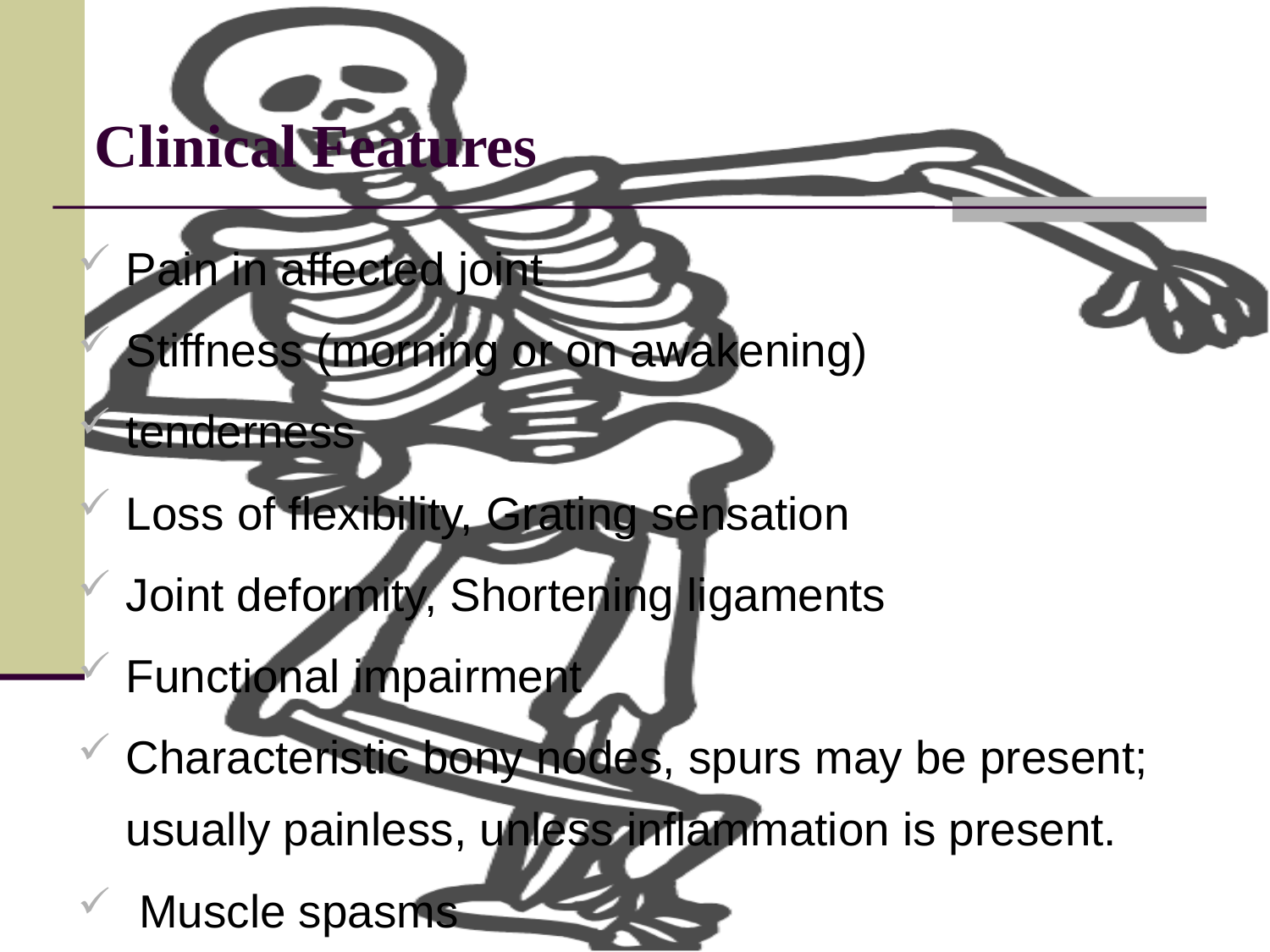

# Clinical Features
Pain in affected joint
Stiffness (morning or on awakening)
tenderness
Loss of flexibility, Grating sensation
Joint deformity, Shortening ligaments
Functional impairment
Characteristic bony nodes, spurs may be present; usually painless, unless inflammation is present.
 Muscle spasms